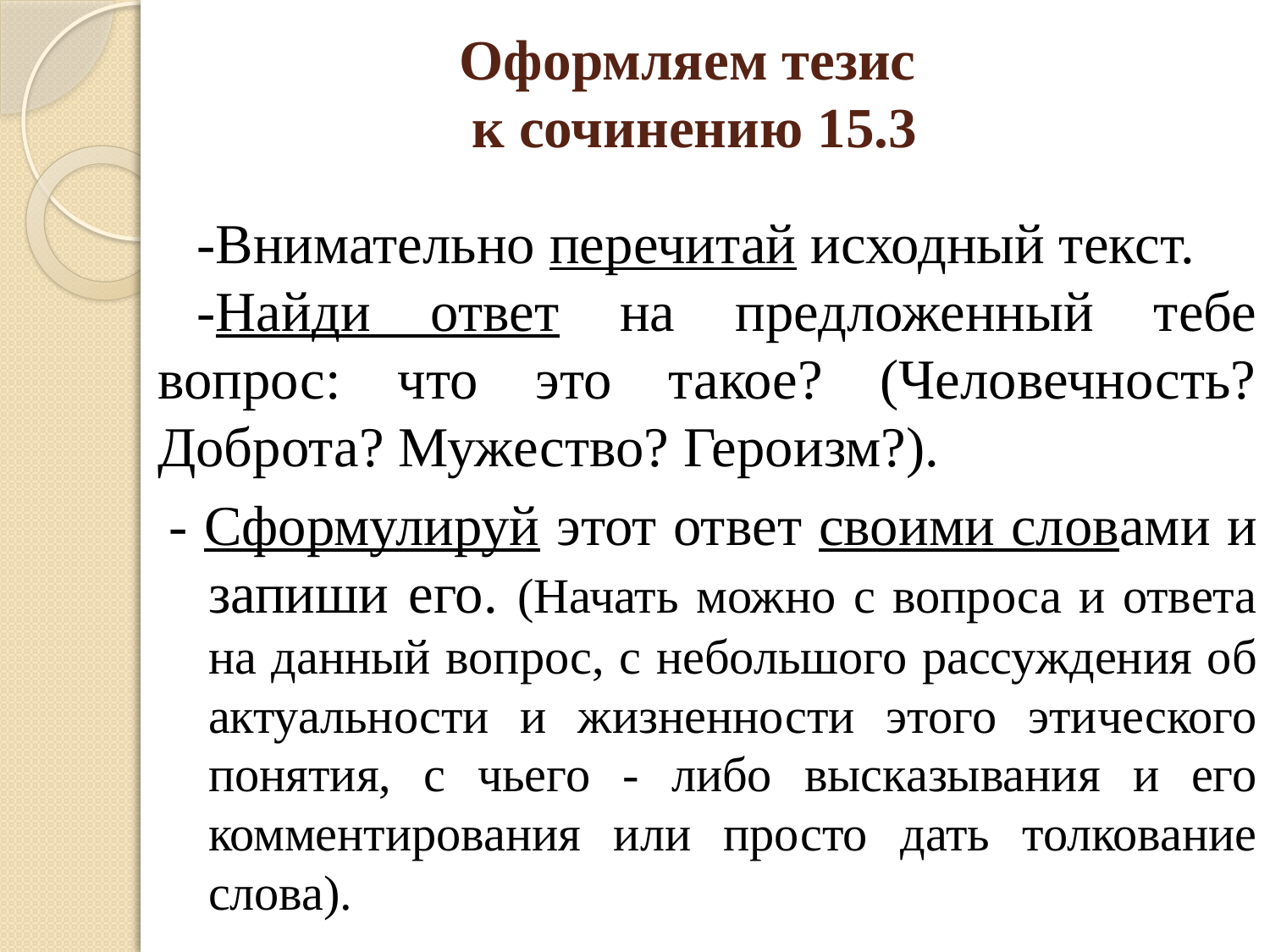

# Оформляем тезис к сочинению 15.3
-Внимательно перечитай исходный текст.
-Найди ответ на предложенный тебе вопрос: что это такое? (Человечность? Доброта? Мужество? Героизм?).
- Сформулируй этот ответ своими словами и запиши его. (Начать можно с вопроса и ответа на данный вопрос, с небольшого рассуждения об актуальности и жизненности этого этического понятия, с чьего - либо высказывания и его комментирования или просто дать толкование слова).